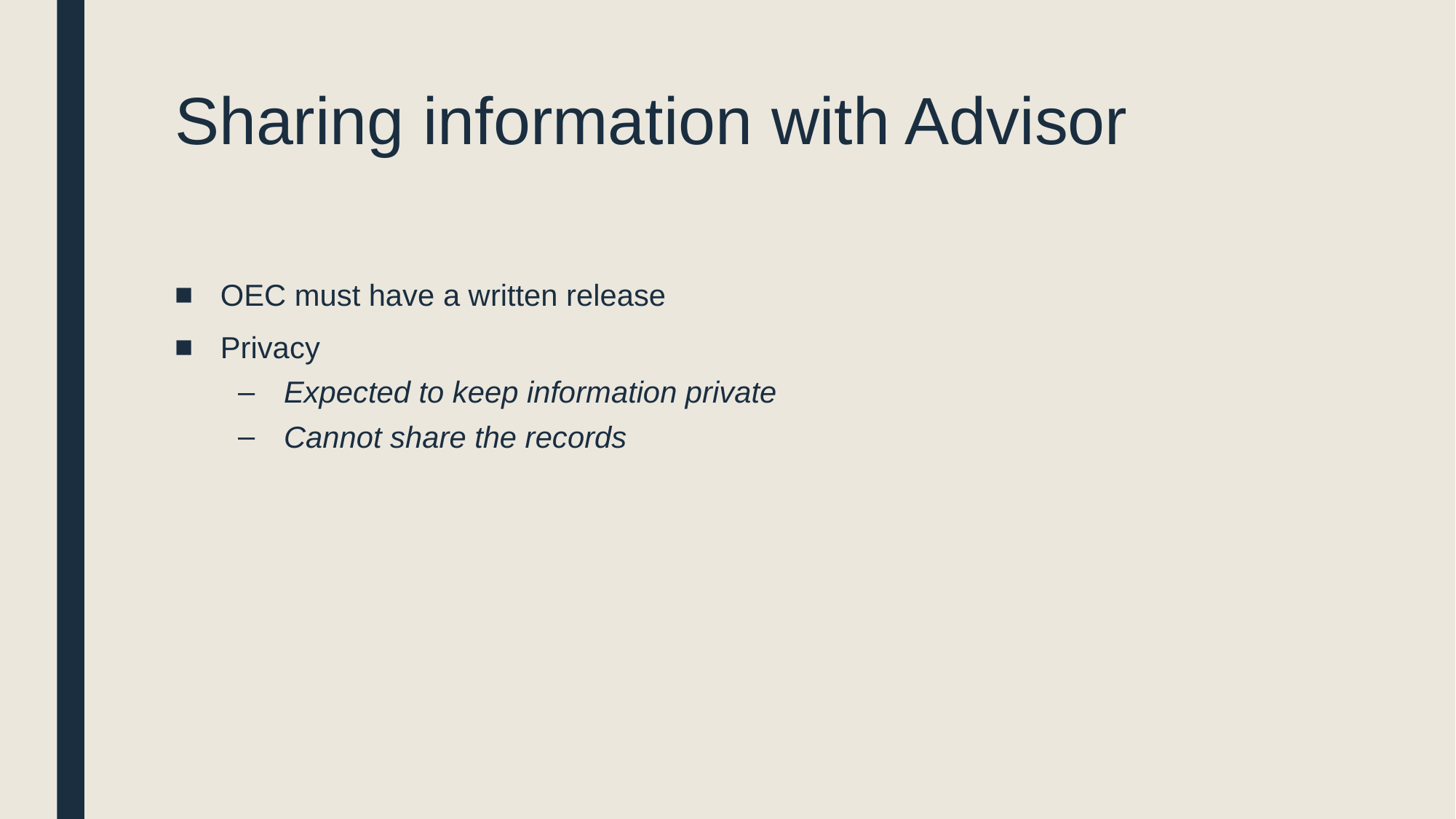

# Sharing information with Advisor
OEC must have a written release
Privacy
Expected to keep information private
Cannot share the records